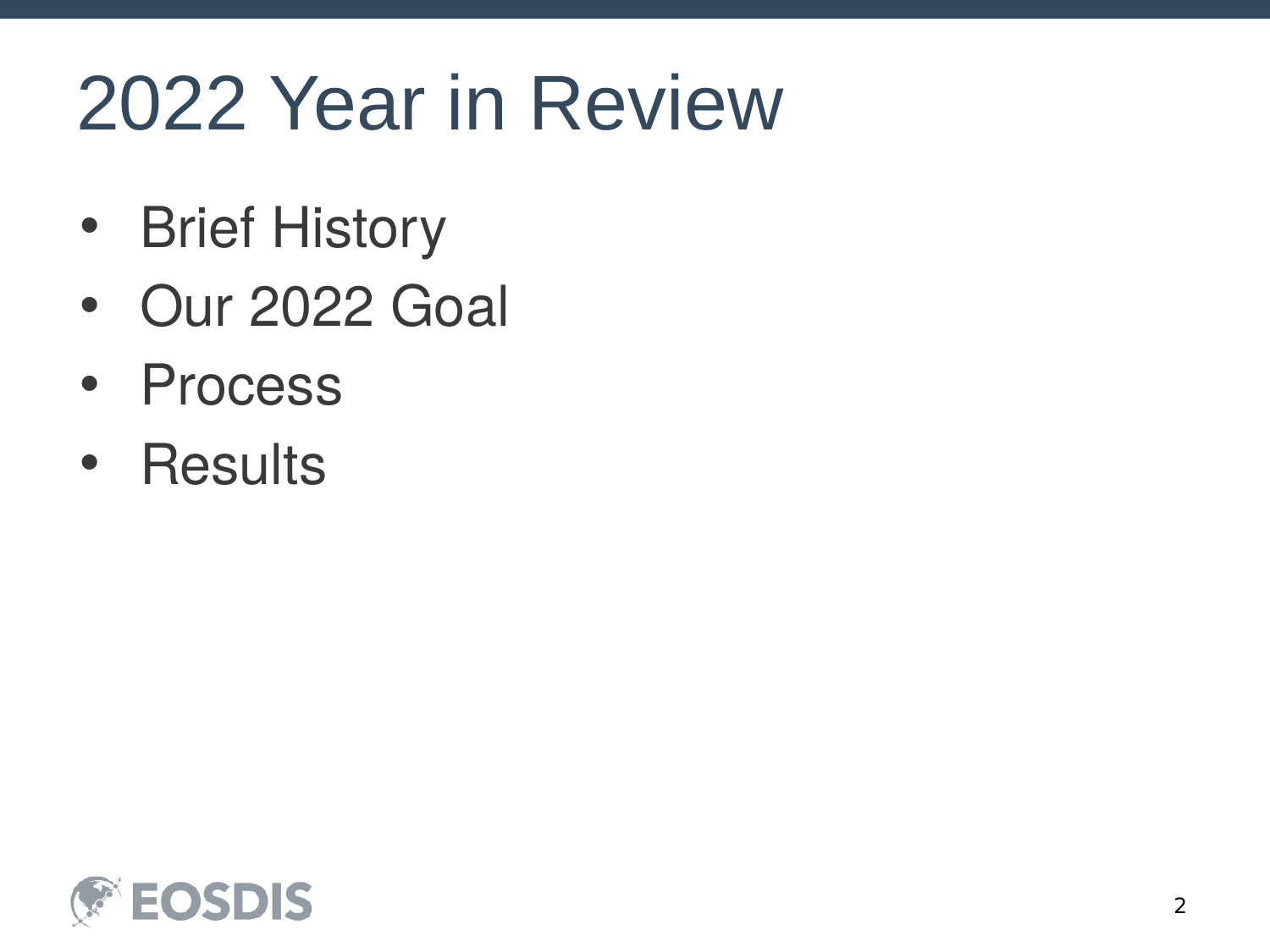

# 2022 Year in Review
Brief History
Our 2022 Goal
Process
Results